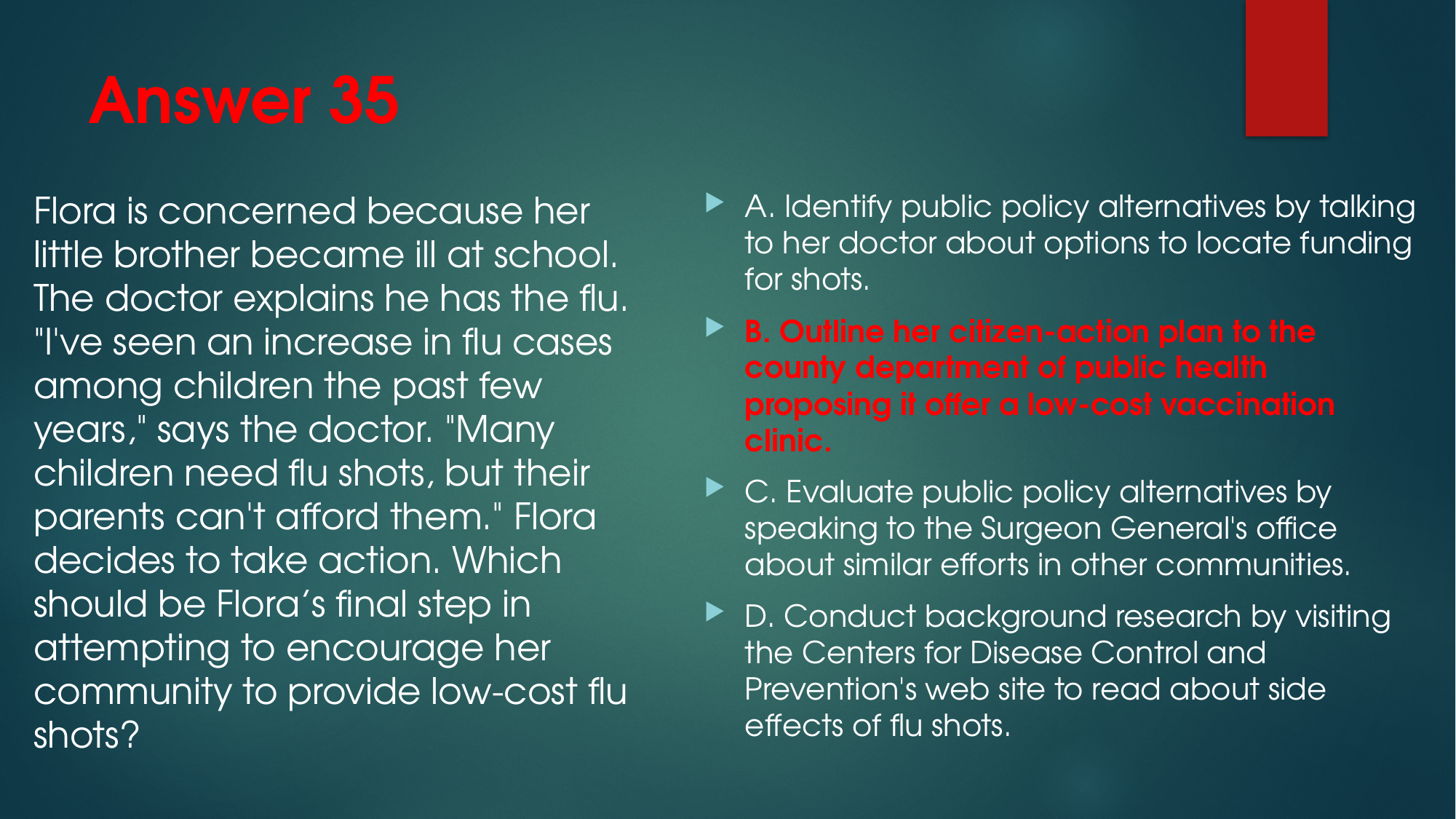

# Answer 35
Flora is concerned because her little brother became ill at school. The doctor explains he has the flu. "I've seen an increase in flu cases among children the past few years," says the doctor. "Many children need flu shots, but their parents can't afford them." Flora decides to take action. Which should be Flora’s final step in attempting to encourage her community to provide low-cost flu shots?

A. Identify public policy alternatives by talking to her doctor about options to locate funding for shots.
B. Outline her citizen-action plan to the county department of public health proposing it offer a low-cost vaccination clinic.
C. Evaluate public policy alternatives by speaking to the Surgeon General's office about similar efforts in other communities.
D. Conduct background research by visiting the Centers for Disease Control and Prevention's web site to read about side effects of flu shots.